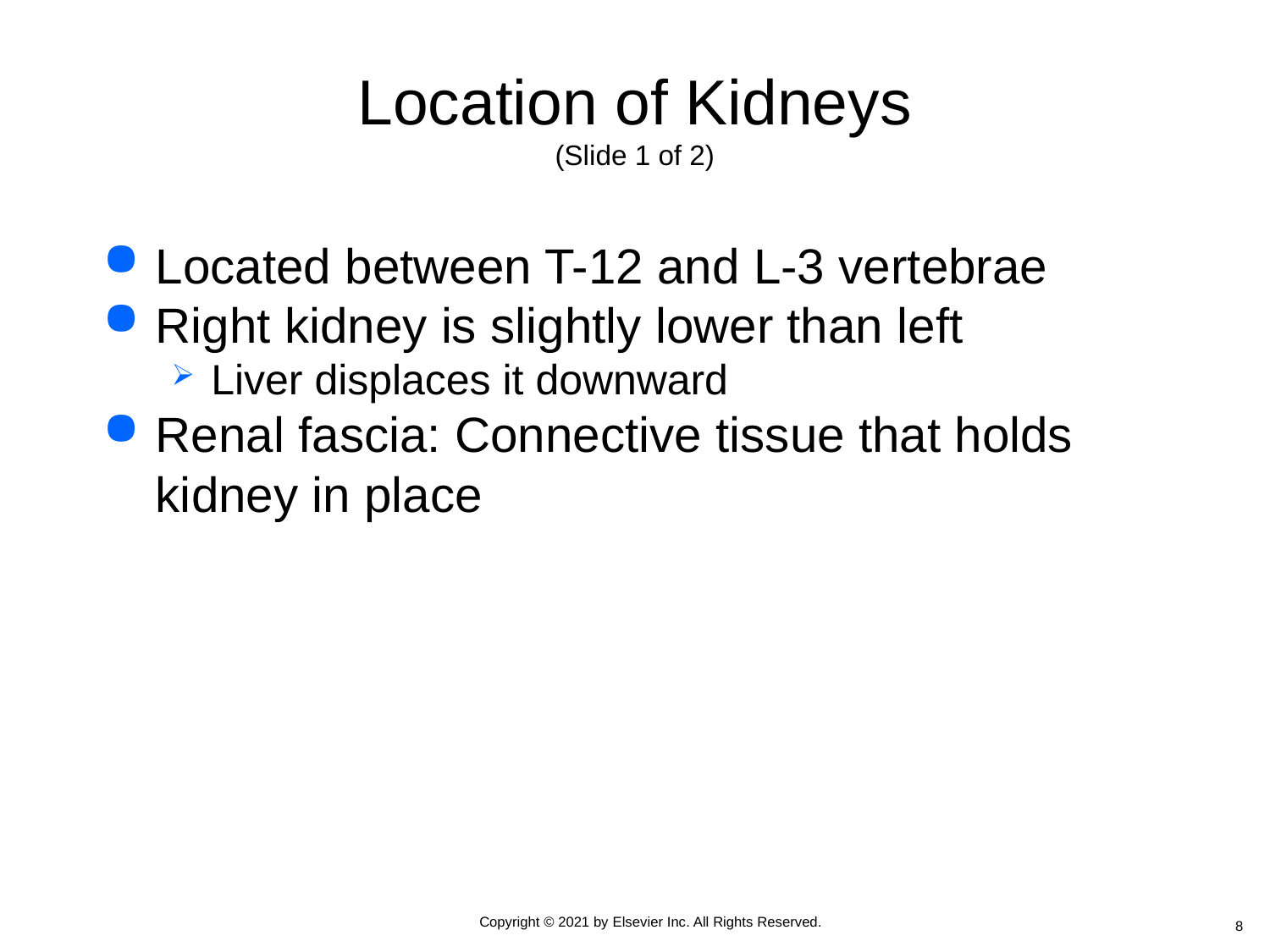

# Location of Kidneys (Slide 1 of 2)
Located between T-12 and L-3 vertebrae
Right kidney is slightly lower than left
Liver displaces it downward
Renal fascia: Connective tissue that holds kidney in place

8